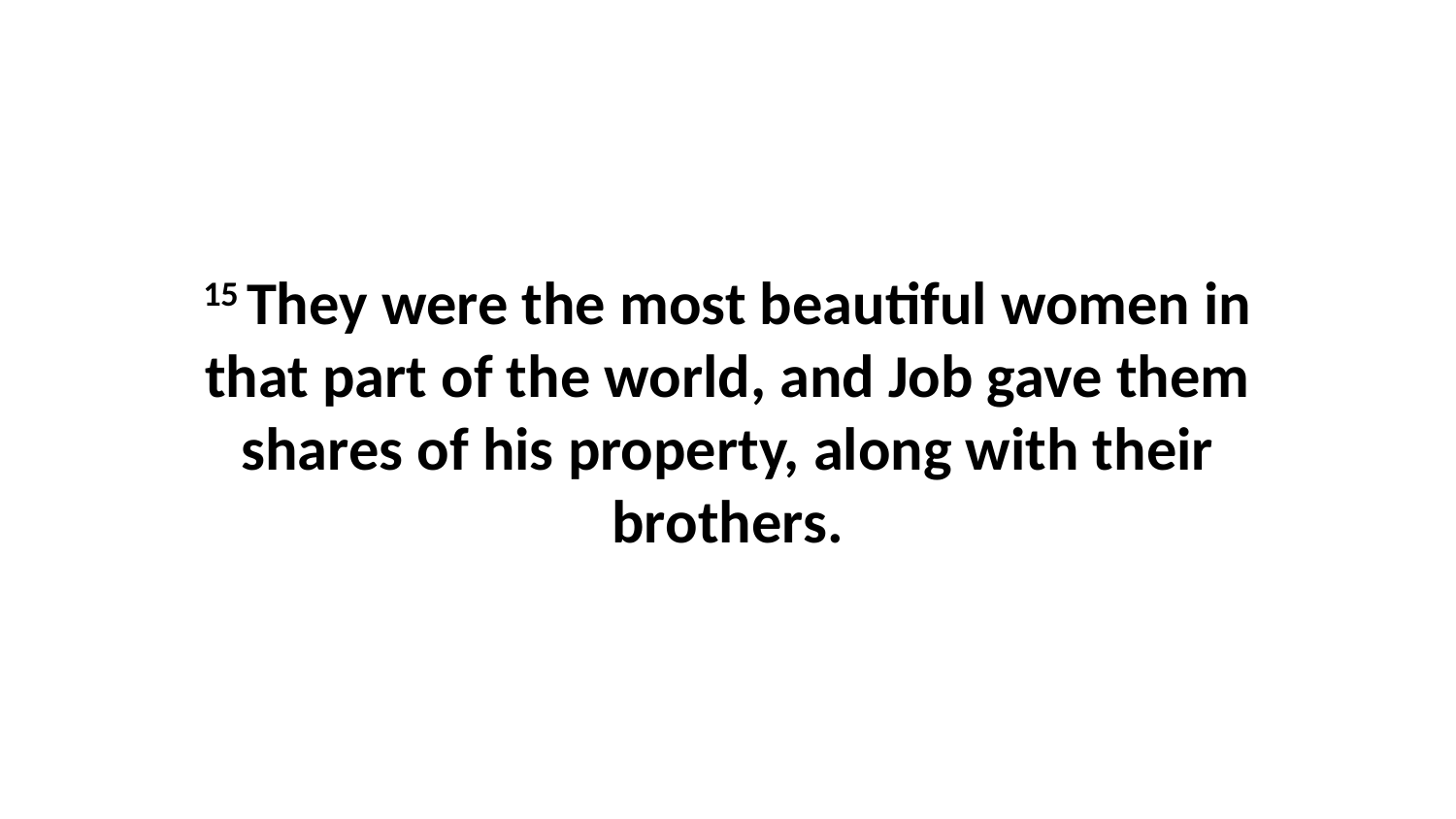

15 They were the most beautiful women in that part of the world, and Job gave them shares of his property, along with their brothers.